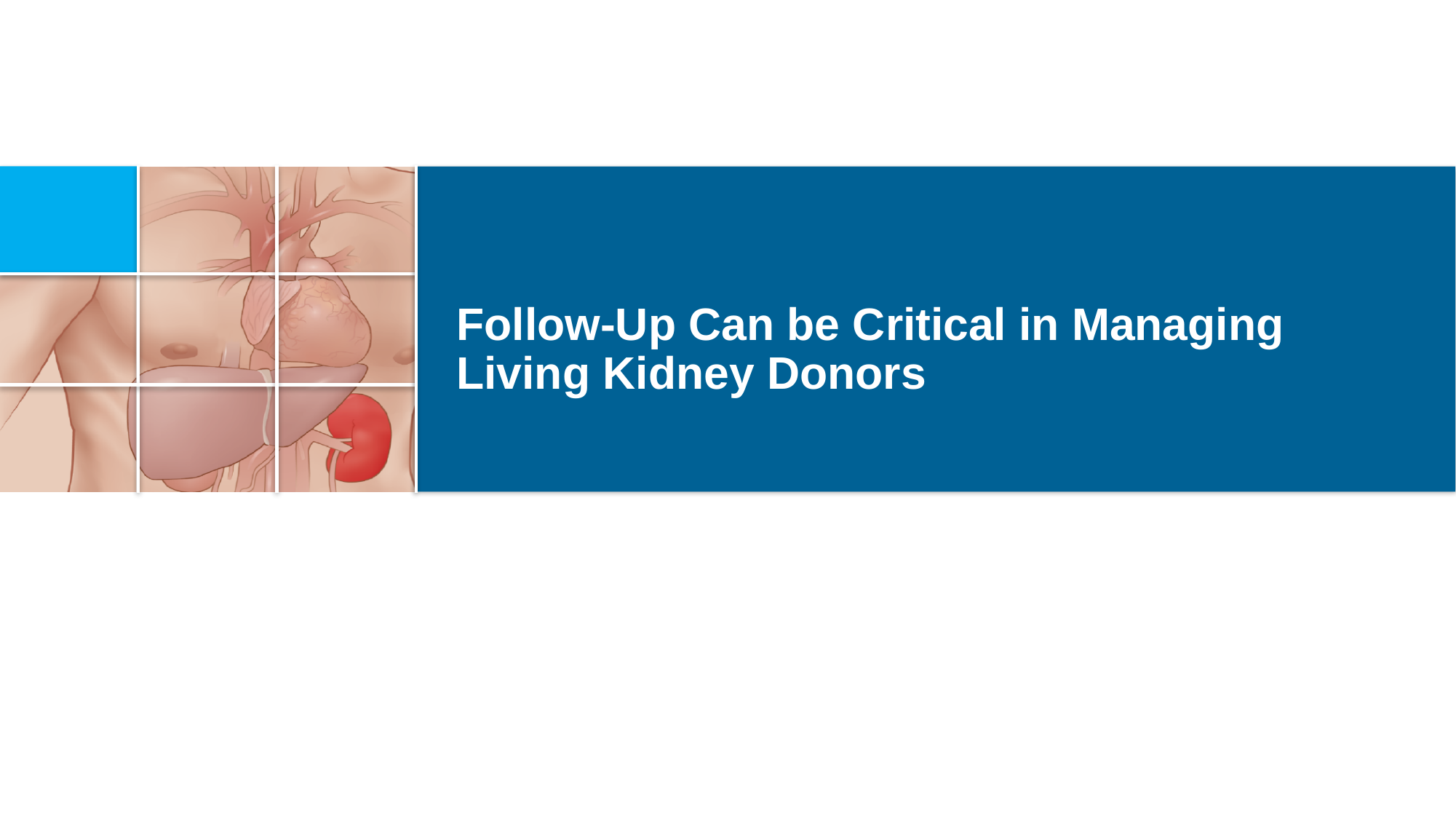

# Follow-Up Can be Critical in Managing Living Kidney Donors